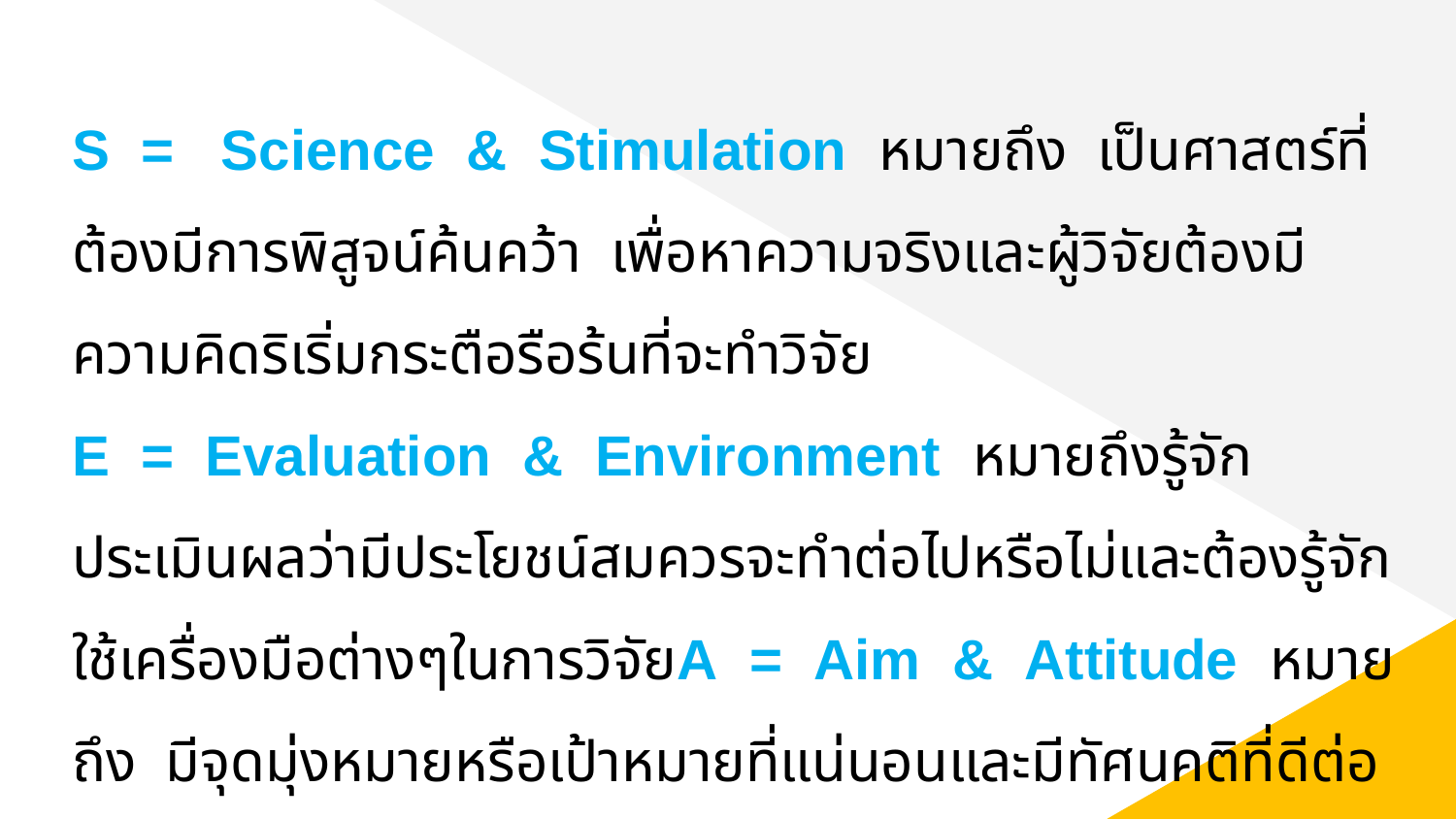

S  =   Science  &  Stimulation  หมายถึง  เป็นศาสตร์ที่ต้องมีการพิสูจน์ค้นคว้า  เพื่อหาความจริงและผู้วิจัยต้องมีความคิดริเริ่มกระตือรือร้นที่จะทำวิจัย
E  =  Evaluation  &  Environment  หมายถึงรู้จักประเมินผลว่ามีประโยชน์สมควรจะทำต่อไปหรือไม่และต้องรู้จักใช้เครื่องมือต่างๆในการวิจัยA  =  Aim  &  Attitude  หมายถึง  มีจุดมุ่งหมายหรือเป้าหมายที่แน่นอนและมีทัศนคติที่ดีต่อการติดตามผลการวิจัย